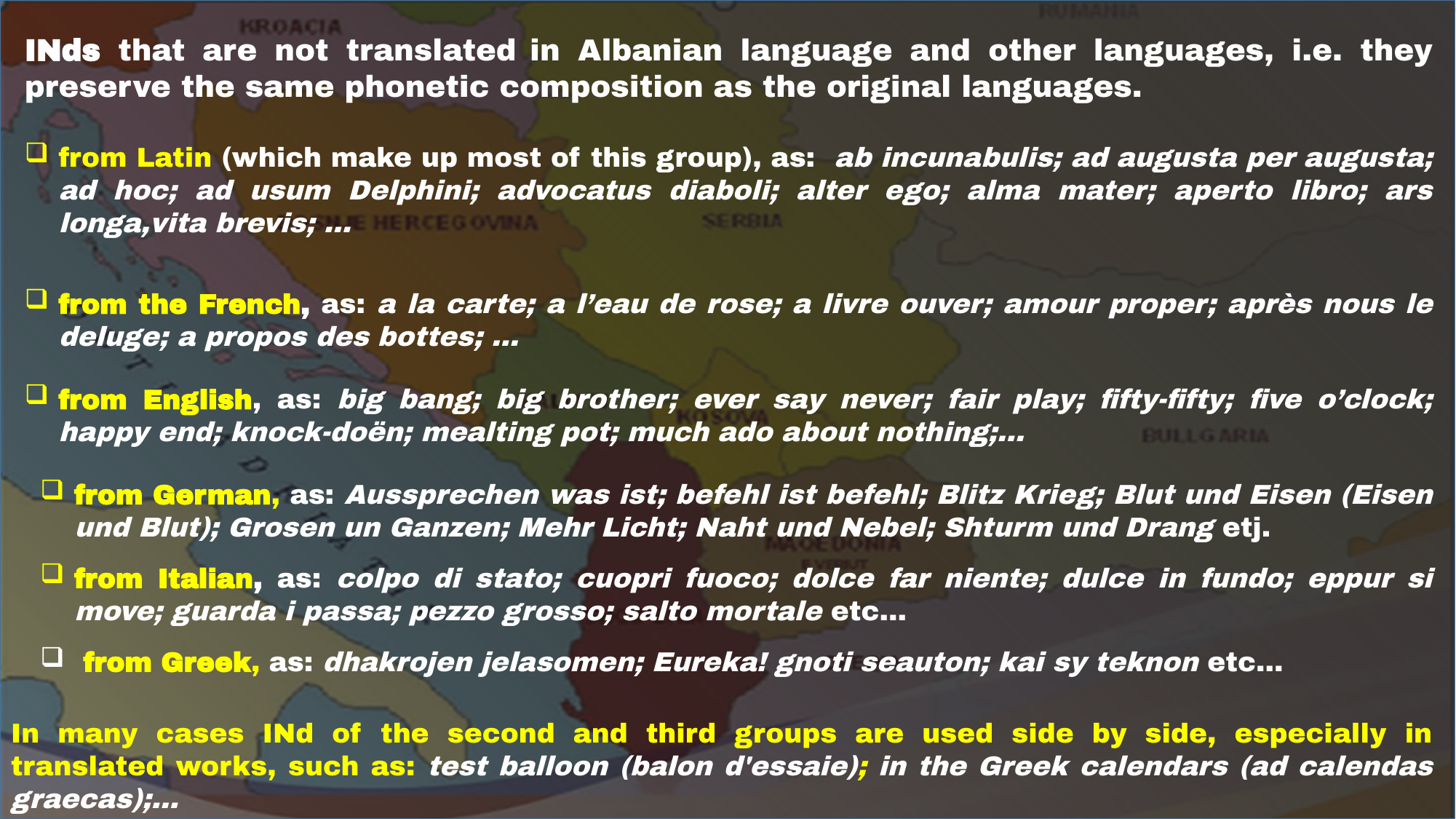

INds that are not translated in Albanian language and other languages, i.e. they preserve the same phonetic composition as the original languages.
from Latin (which make up most of this group), as:  ab incunabulis; ad augusta per augusta; ad hoc; ad usum Delphini; advocatus diaboli; alter ego; alma mater; aperto libro; ars longa,vita brevis; …
from the French, as: a la carte; a l’eau de rose; a livre ouver; amour proper; après nous le deluge; a propos des bottes; …
from English, as: big bang; big brother; ever say never; fair play; fifty-fifty; five o’clock; happy end; knock-doën; mealting pot; much ado about nothing;…
from German, as: Aussprechen was ist; befehl ist befehl; Blitz Krieg; Blut und Eisen (Eisen und Blut); Grosen un Ganzen; Mehr Licht; Naht und Nebel; Shturm und Drang etj.

from Italian, as: colpo di stato; cuopri fuoco; dolce far niente; dulce in fundo; eppur si move; guarda i passa; pezzo grosso; salto mortale etc...

 from Greek, as: dhakrojen jelasomen; Eureka! gnoti seauton; kai sy teknon etc…
In many cases INd of the second and third groups are used side by side, especially in translated works, such as: test balloon (balon d'essaie); in the Greek calendars (ad calendas graecas);…